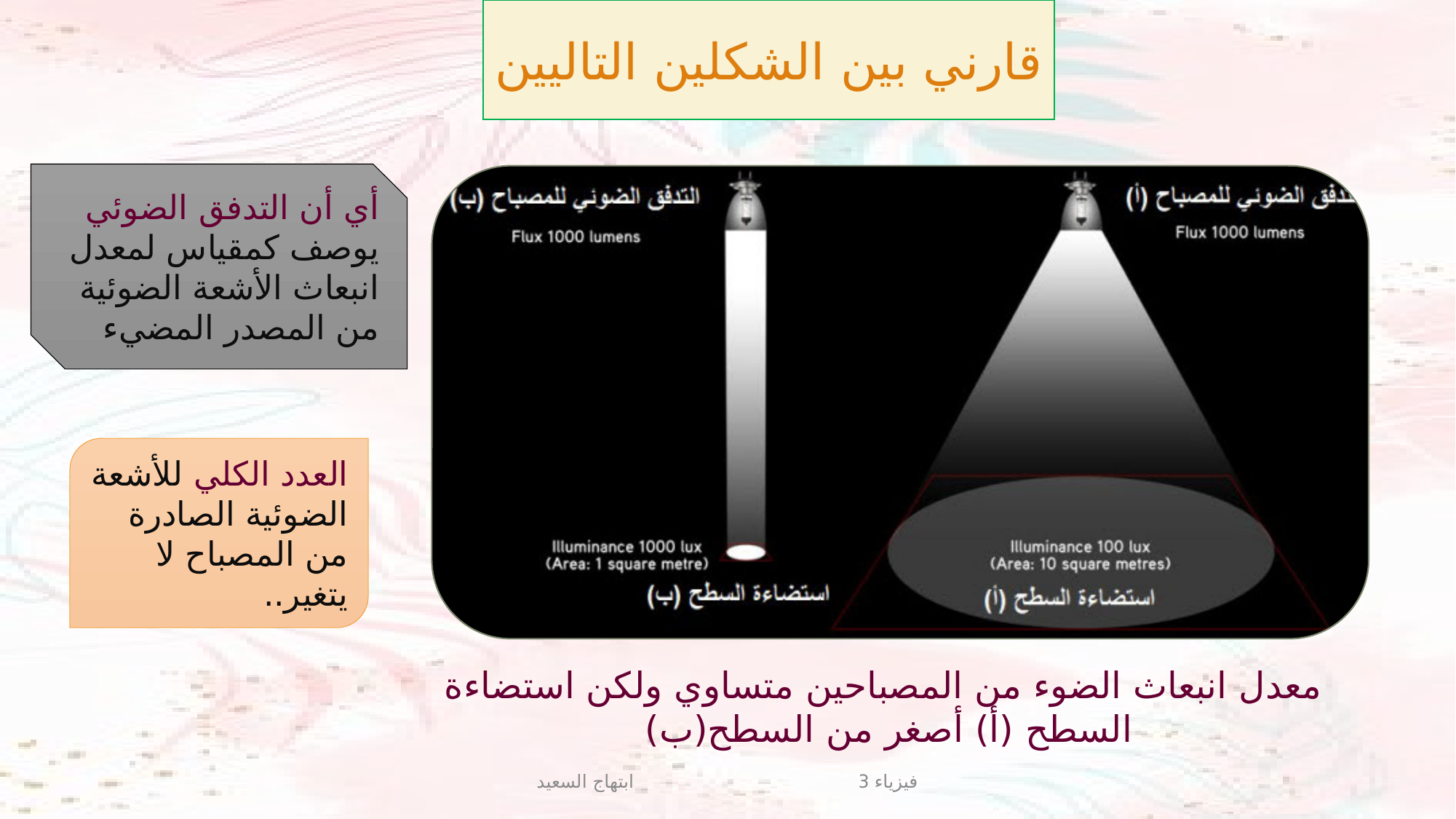

قارني بين الشكلين التاليين
أي أن التدفق الضوئي يوصف كمقياس لمعدل انبعاث الأشعة الضوئية من المصدر المضيء

العدد الكلي للأشعة الضوئية الصادرة من المصباح لا يتغير..
معدل انبعاث الضوء من المصباحين متساوي ولكن استضاءة السطح (أ) أصغر من السطح(ب)
فيزياء 3                                        ابتهاج السعيد